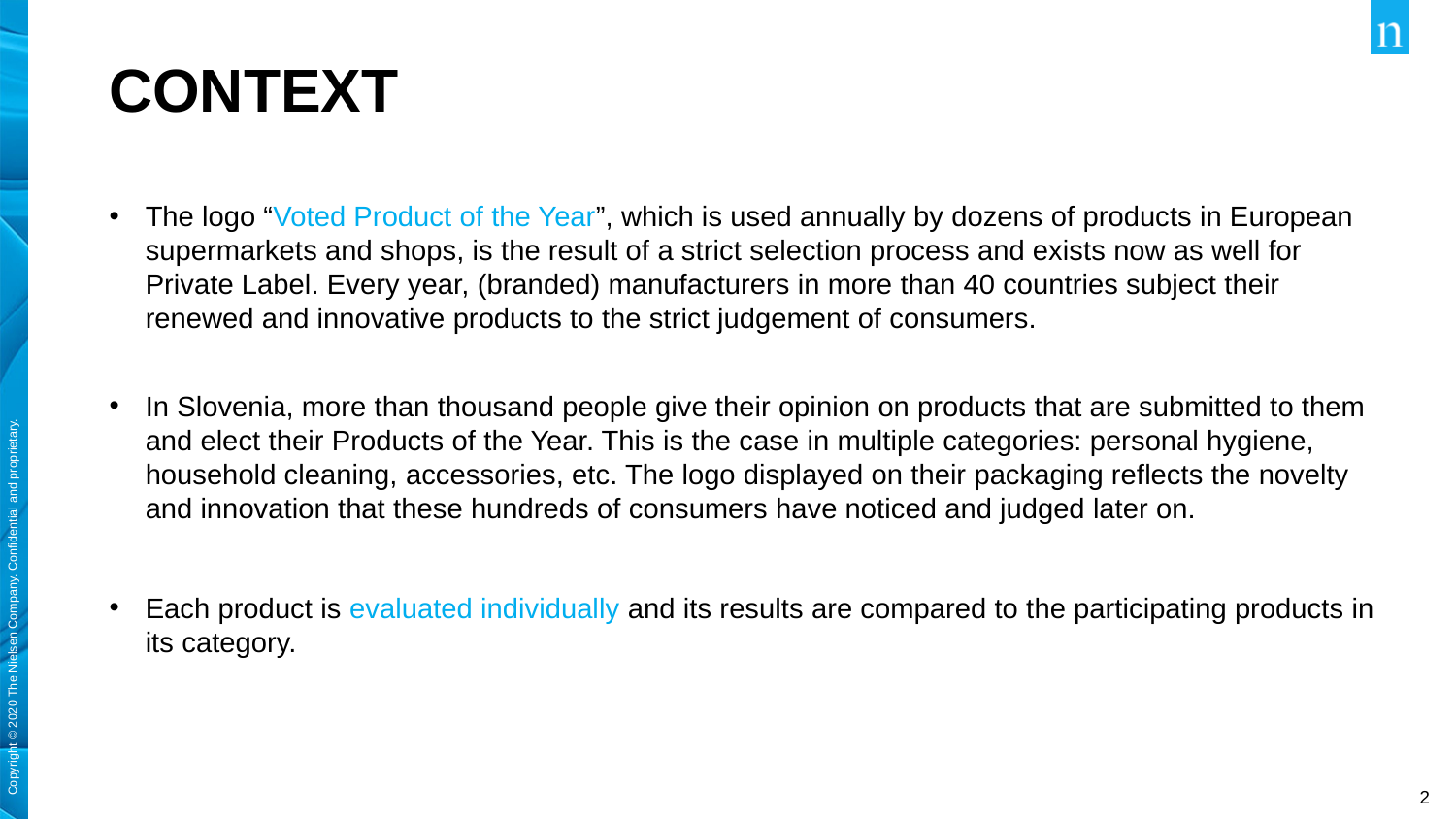

# context
The logo “Voted Product of the Year”, which is used annually by dozens of products in European supermarkets and shops, is the result of a strict selection process and exists now as well for Private Label. Every year, (branded) manufacturers in more than 40 countries subject their renewed and innovative products to the strict judgement of consumers.

In Slovenia, more than thousand people give their opinion on products that are submitted to them and elect their Products of the Year. This is the case in multiple categories: personal hygiene, household cleaning, accessories, etc. The logo displayed on their packaging reflects the novelty and innovation that these hundreds of consumers have noticed and judged later on.

Each product is evaluated individually and its results are compared to the participating products in its category.